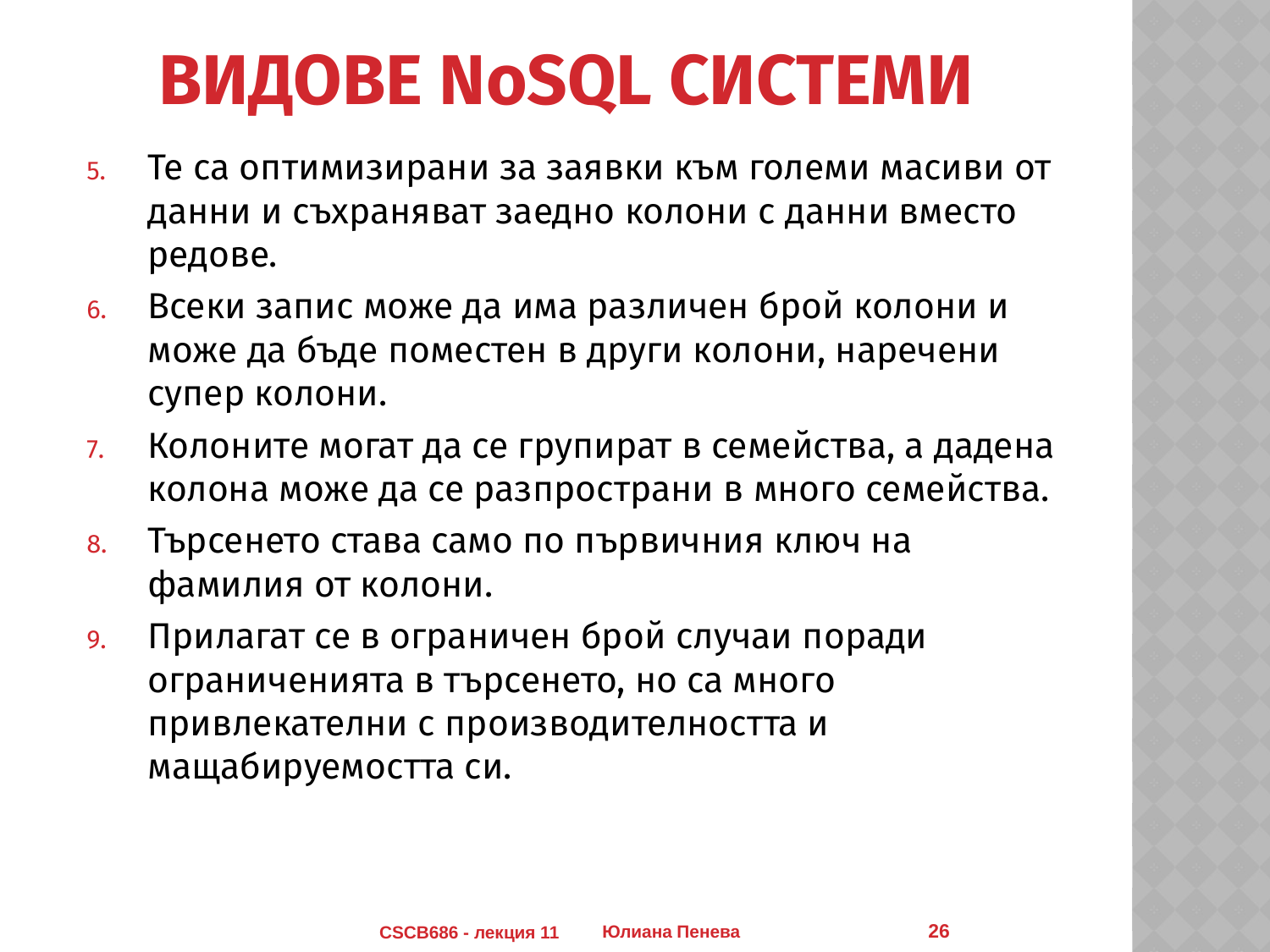

# Видове NoSQL системи
Те са оптимизирани за заявки към големи масиви от данни и съхраняват заедно колони с данни вместо редове.
Всеки запис може да има различен брой колони и може да бъде поместен в други колони, наречени супер колони.
Колоните могат да се групират в семейства, а дадена колона може да се разпространи в много семейства.
Търсенето става само по първичния ключ на фамилия от колони.
Прилагат се в ограничен брой случаи поради ограниченията в търсенето, но са много привлекателни с производителността и мащабируемостта си.

26
CSCB686 - лекция 11
Юлиана Пенева